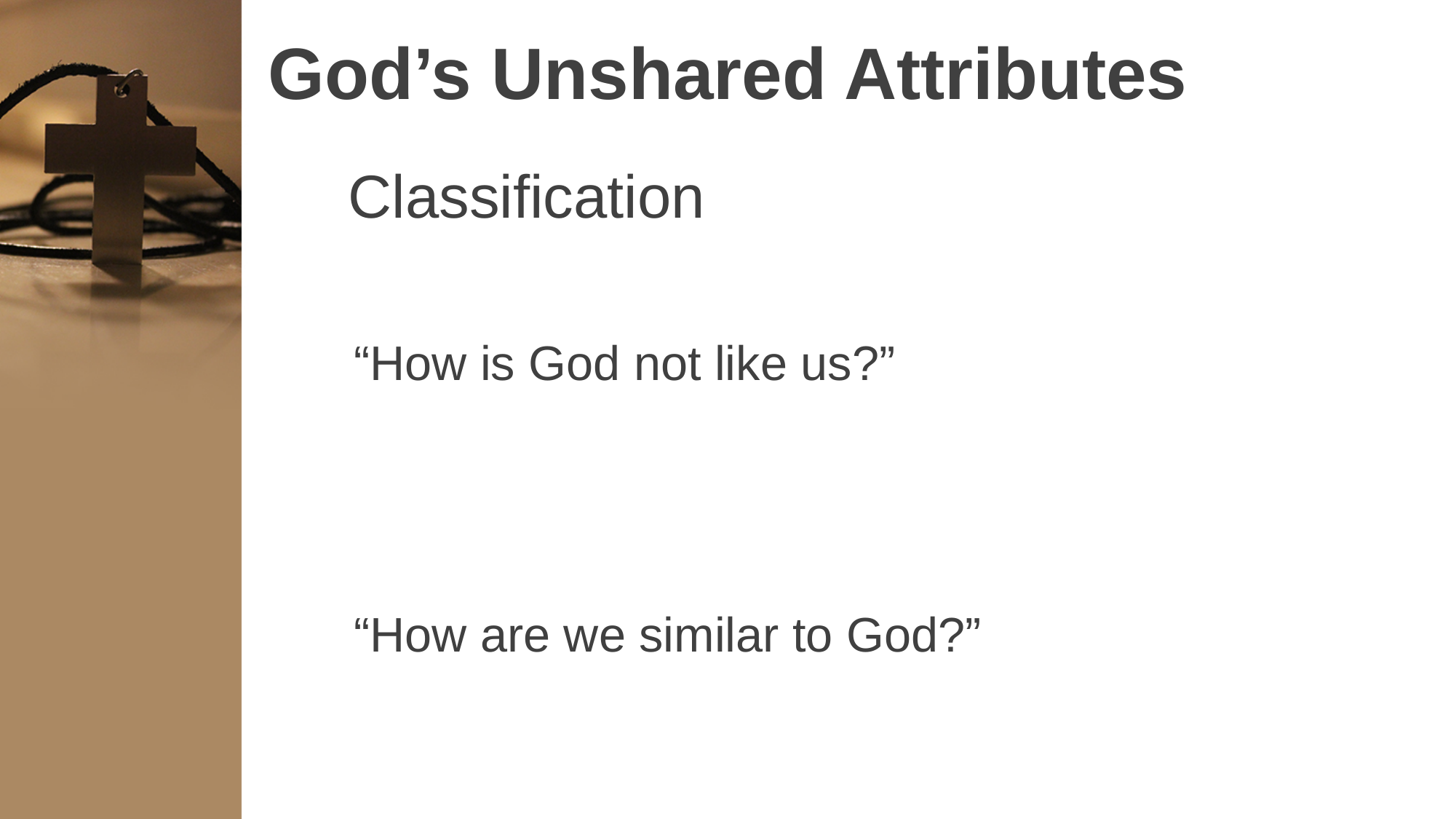

# God’s Unshared Attributes
  Classification

“How is God not like us?”

“How are we similar to God?”